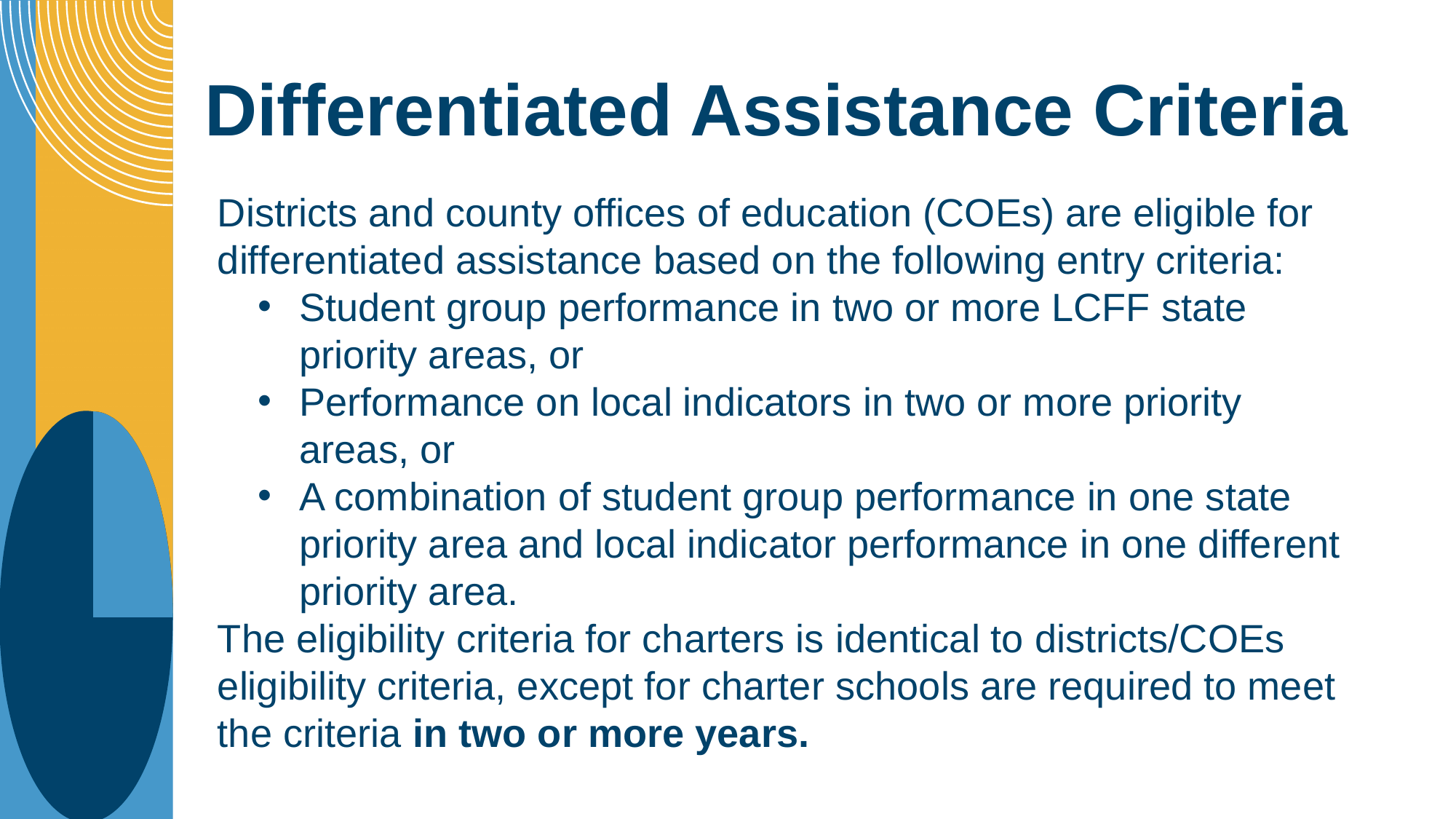

# Differentiated Assistance Criteria
Districts and county offices of education (COEs) are eligible for differentiated assistance based on the following entry criteria:
Student group performance in two or more LCFF state priority areas, or
Performance on local indicators in two or more priority areas, or
A combination of student group performance in one state priority area and local indicator performance in one different priority area.
The eligibility criteria for charters is identical to districts/COEs eligibility criteria, except for charter schools are required to meet the criteria in two or more years.